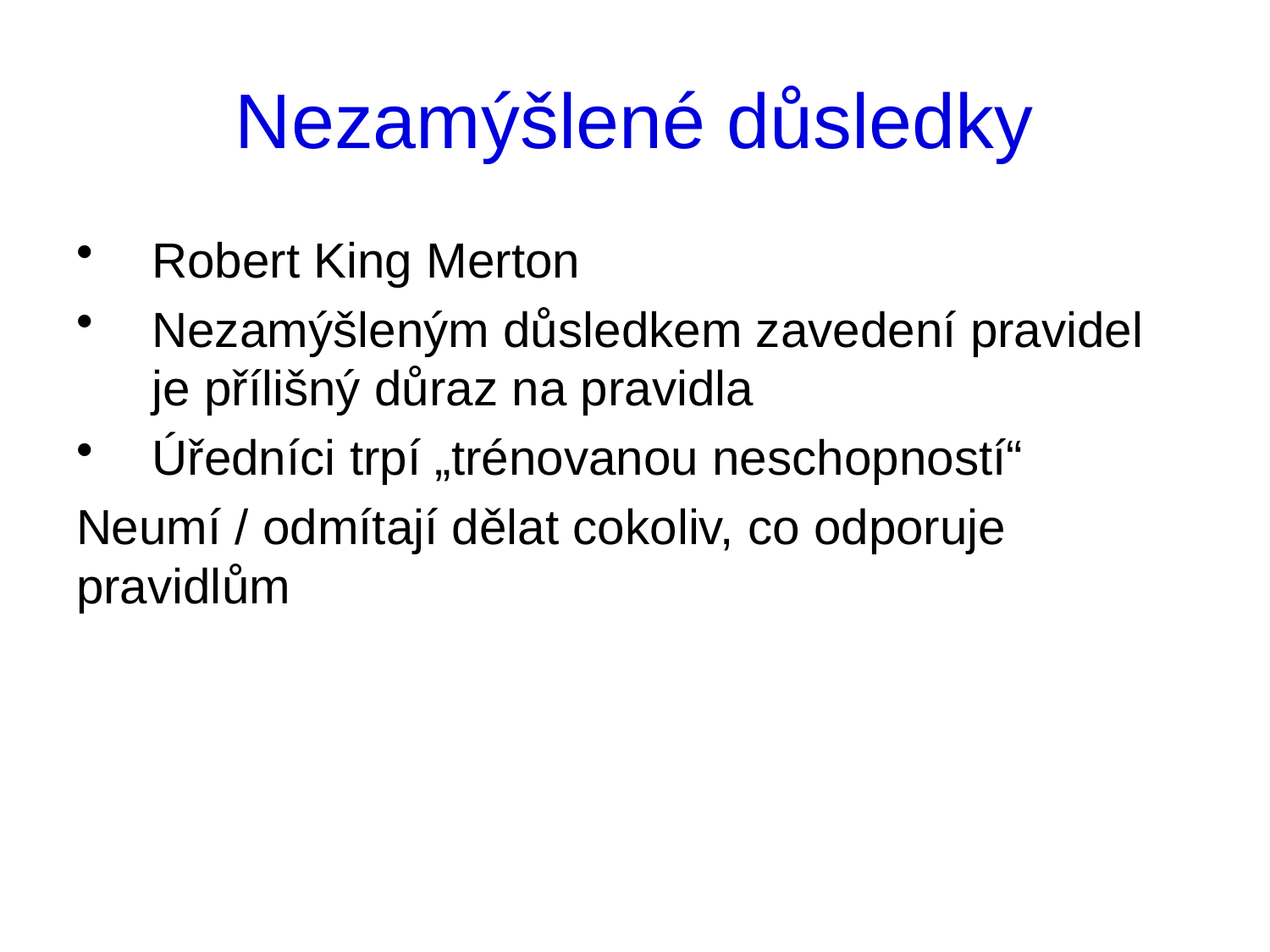

# Nezamýšlené důsledky
Robert King Merton
Nezamýšleným důsledkem zavedení pravidel je přílišný důraz na pravidla
Úředníci trpí „trénovanou neschopností“
Neumí / odmítají dělat cokoliv, co odporuje pravidlům